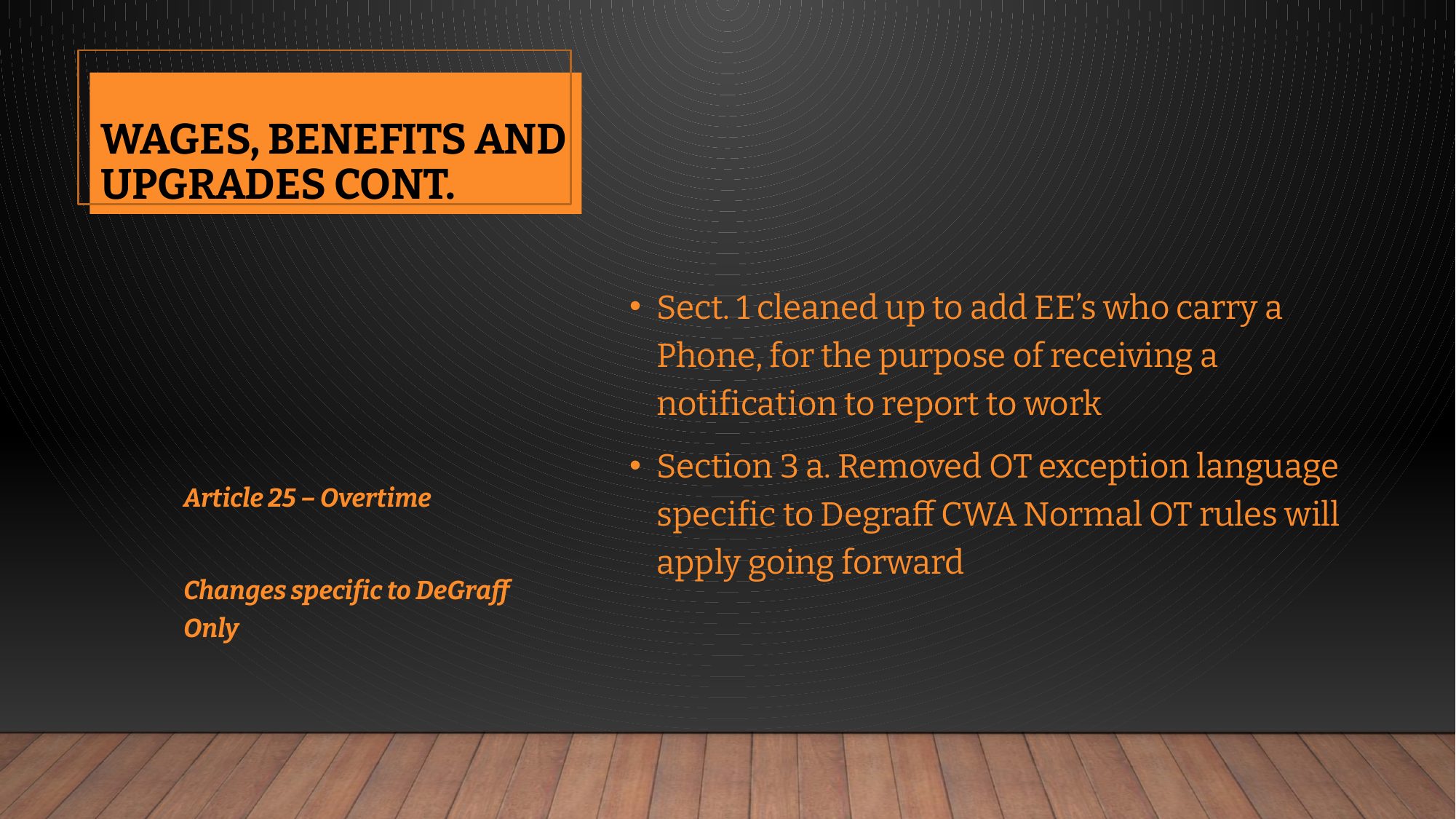

# Wages, Benefits and Upgrades Cont.
52

Sect. 1 cleaned up to add EE’s who carry a Phone, for the purpose of receiving a notification to report to work
Section 3 a. Removed OT exception language specific to Degraff CWA Normal OT rules will apply going forward

Article 25 – Overtime

Changes specific to DeGraff Only